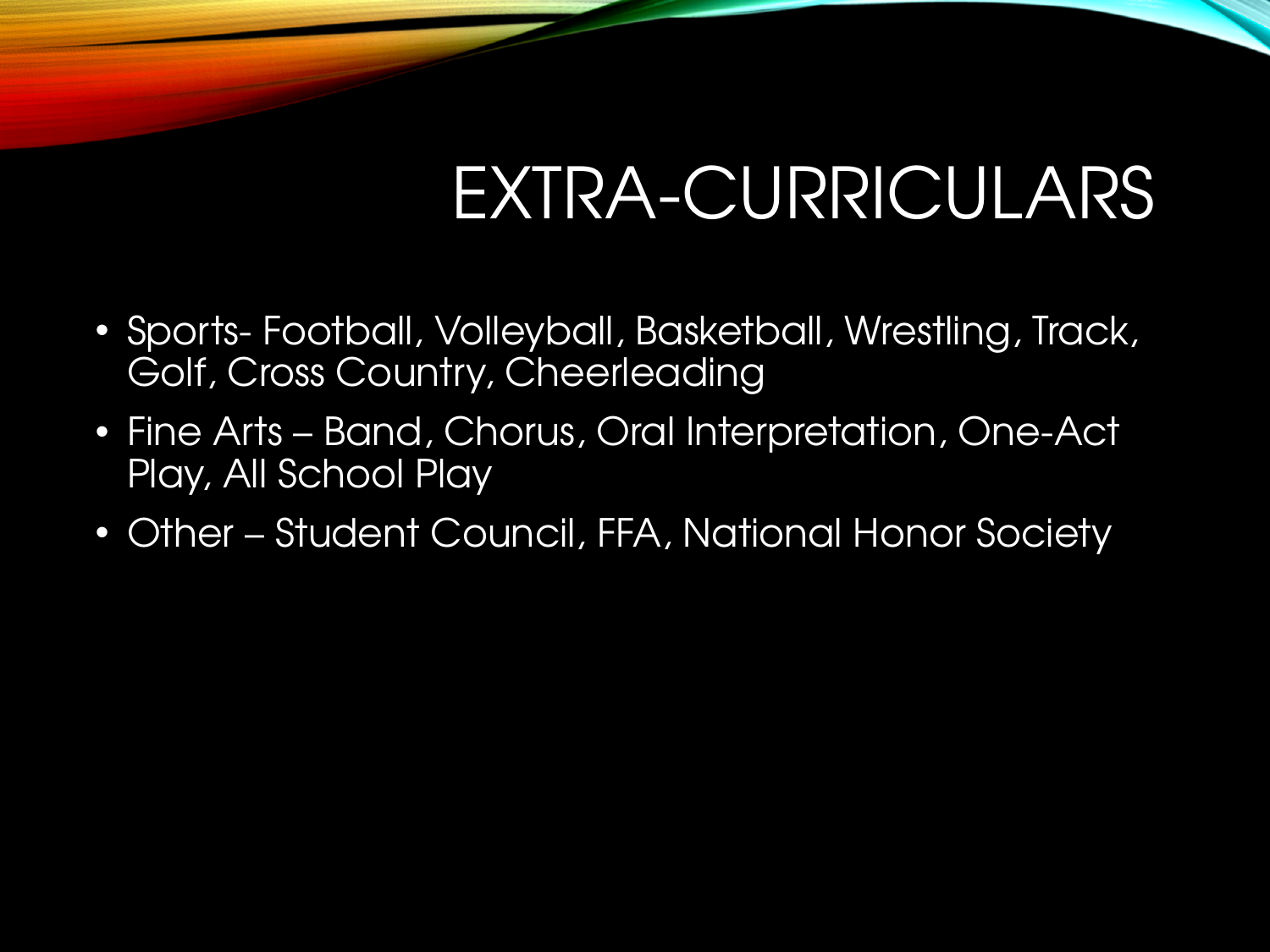

# Extra-Curriculars
Sports- Football, Volleyball, Basketball, Wrestling, Track, Golf, Cross Country, Cheerleading
Fine Arts – Band, Chorus, Oral Interpretation, One-Act Play, All School Play
Other – Student Council, FFA, National Honor Society